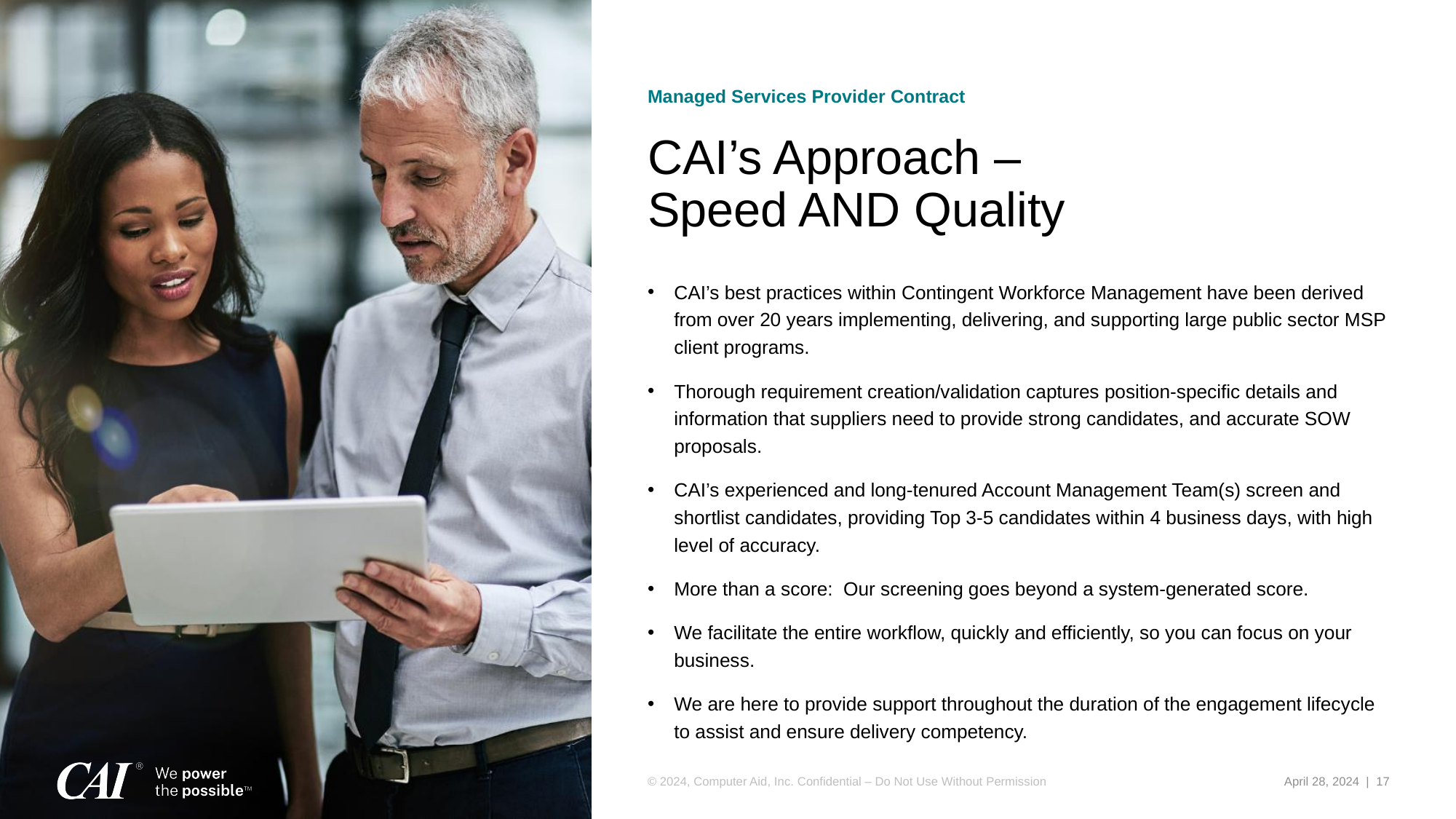

Managed Services Provider Contract
# CAI’s Approach – Speed AND Quality
CAI’s best practices within Contingent Workforce Management have been derived from over 20 years implementing, delivering, and supporting large public sector MSP client programs.
Thorough requirement creation/validation captures position-specific details and information that suppliers need to provide strong candidates, and accurate SOW proposals.
CAI’s experienced and long-tenured Account Management Team(s) screen and shortlist candidates, providing Top 3-5 candidates within 4 business days, with high level of accuracy.
More than a score:  Our screening goes beyond a system-generated score.
We facilitate the entire workflow, quickly and efficiently, so you can focus on your business.
We are here to provide support throughout the duration of the engagement lifecycle to assist and ensure delivery competency.
© 2024, Computer Aid, Inc. Confidential – Do Not Use Without Permission
April 28, 2024  |  17